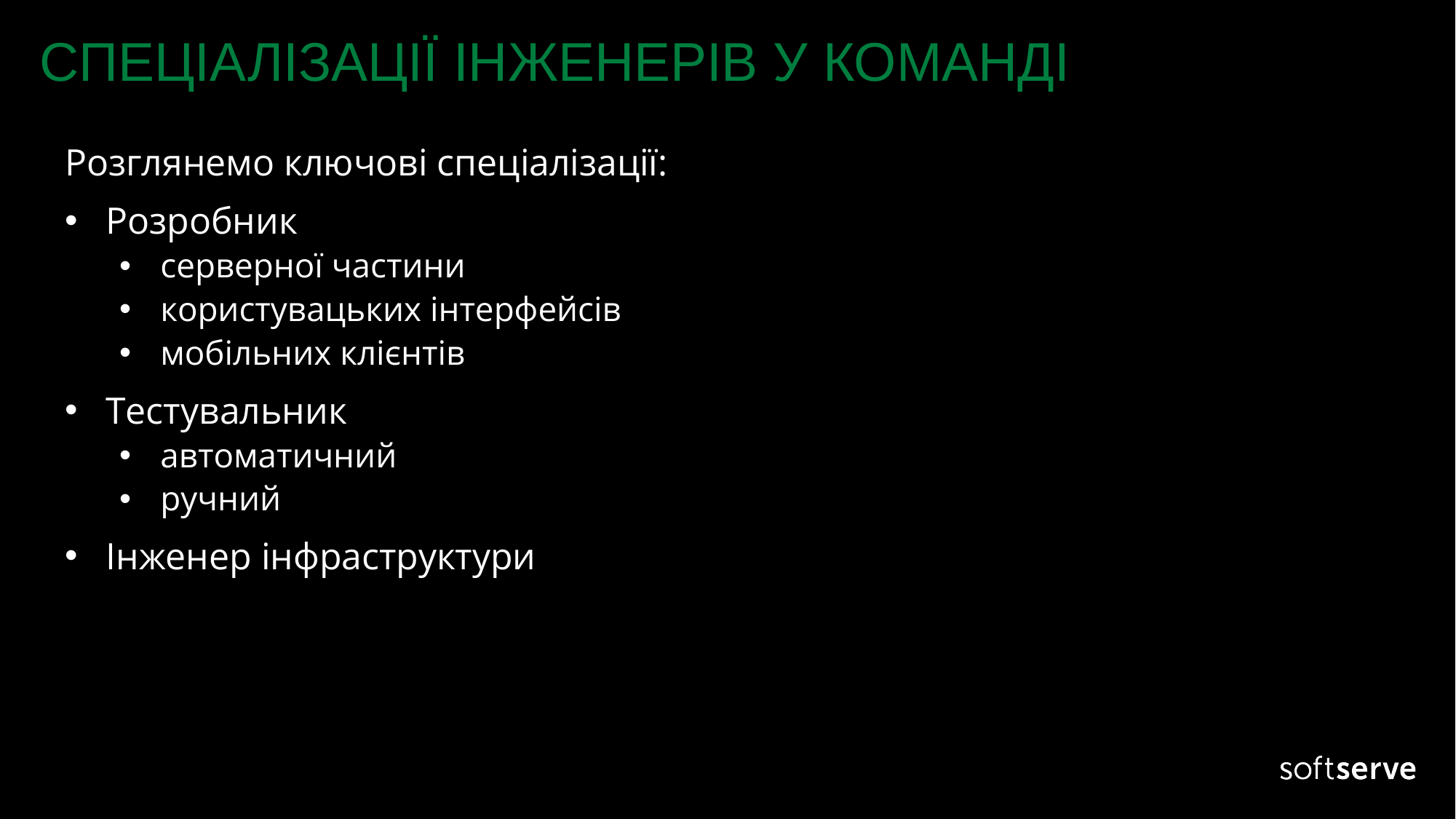

# спеціалізації інженерів у команді
Розглянемо ключові спеціалізації:
Розробник
серверної частини
користувацьких інтерфейсів
мобільних клієнтів
Тестувальник
автоматичний
ручний
Інженер інфраструктури